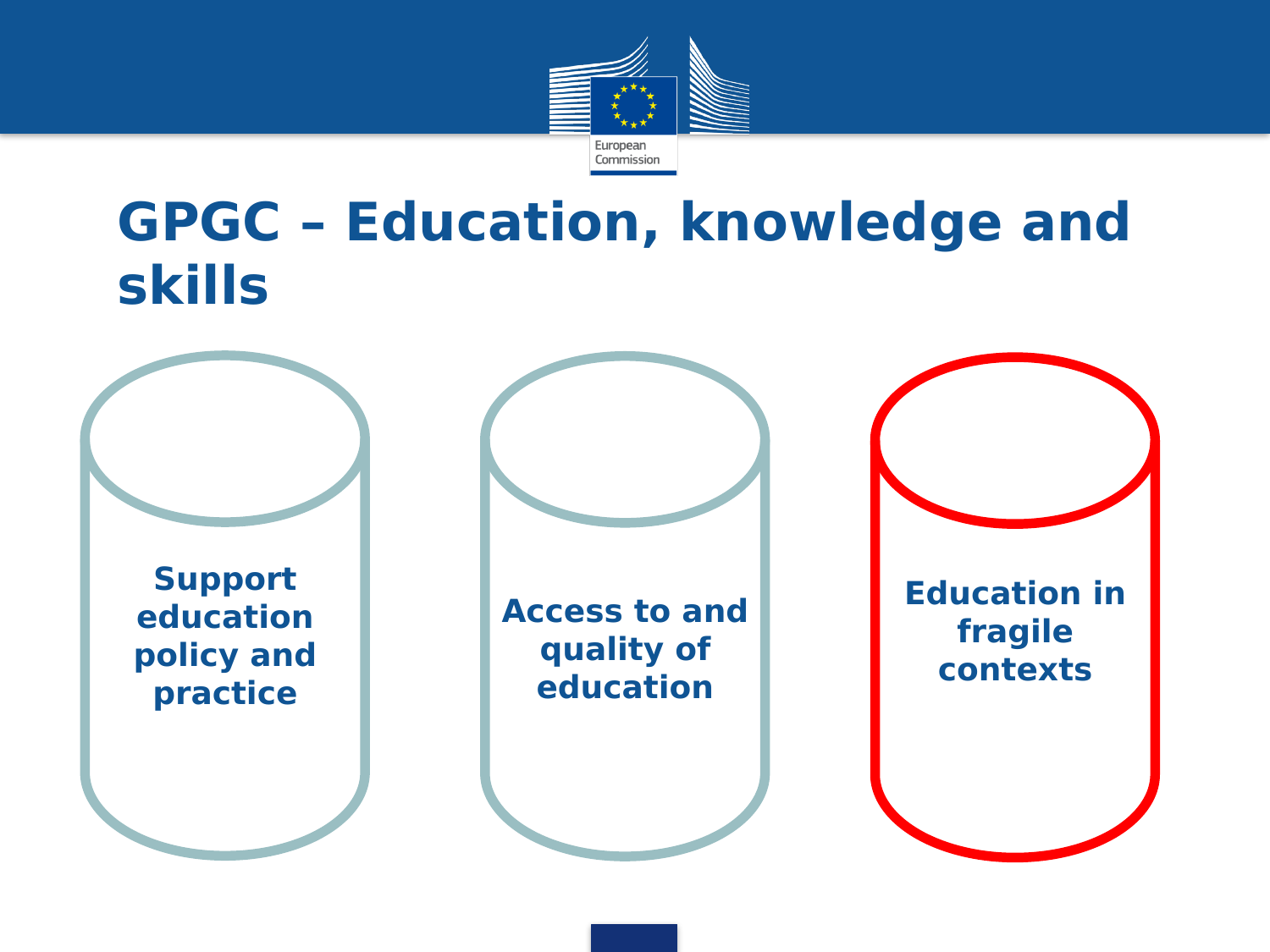

# GPGC – Education, knowledge and skills
Support education policy and practice

Access to and quality of education
Education in fragile contexts